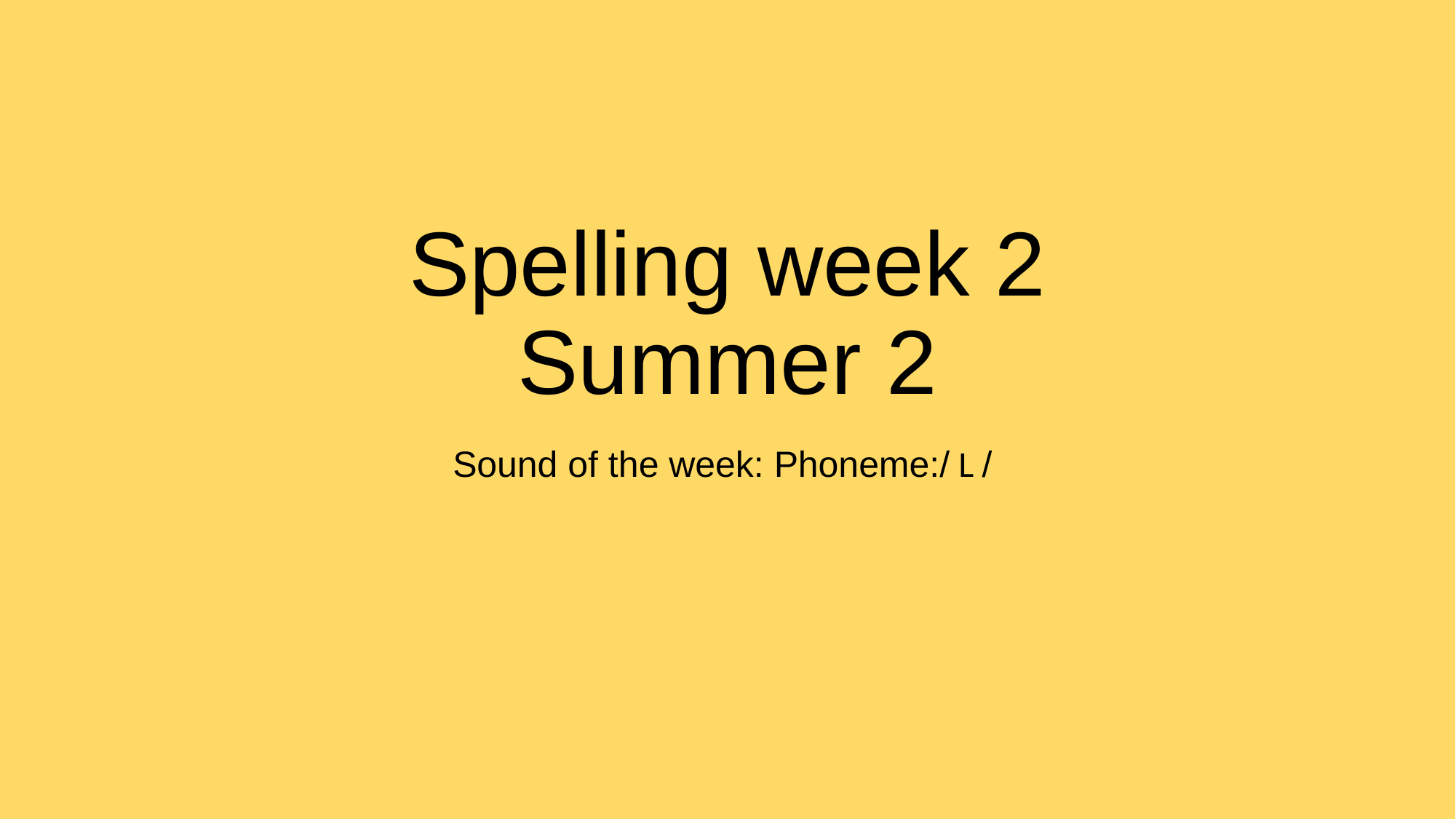

# Spelling week 2 Summer 2
Sound of the week: Phoneme:/ L /